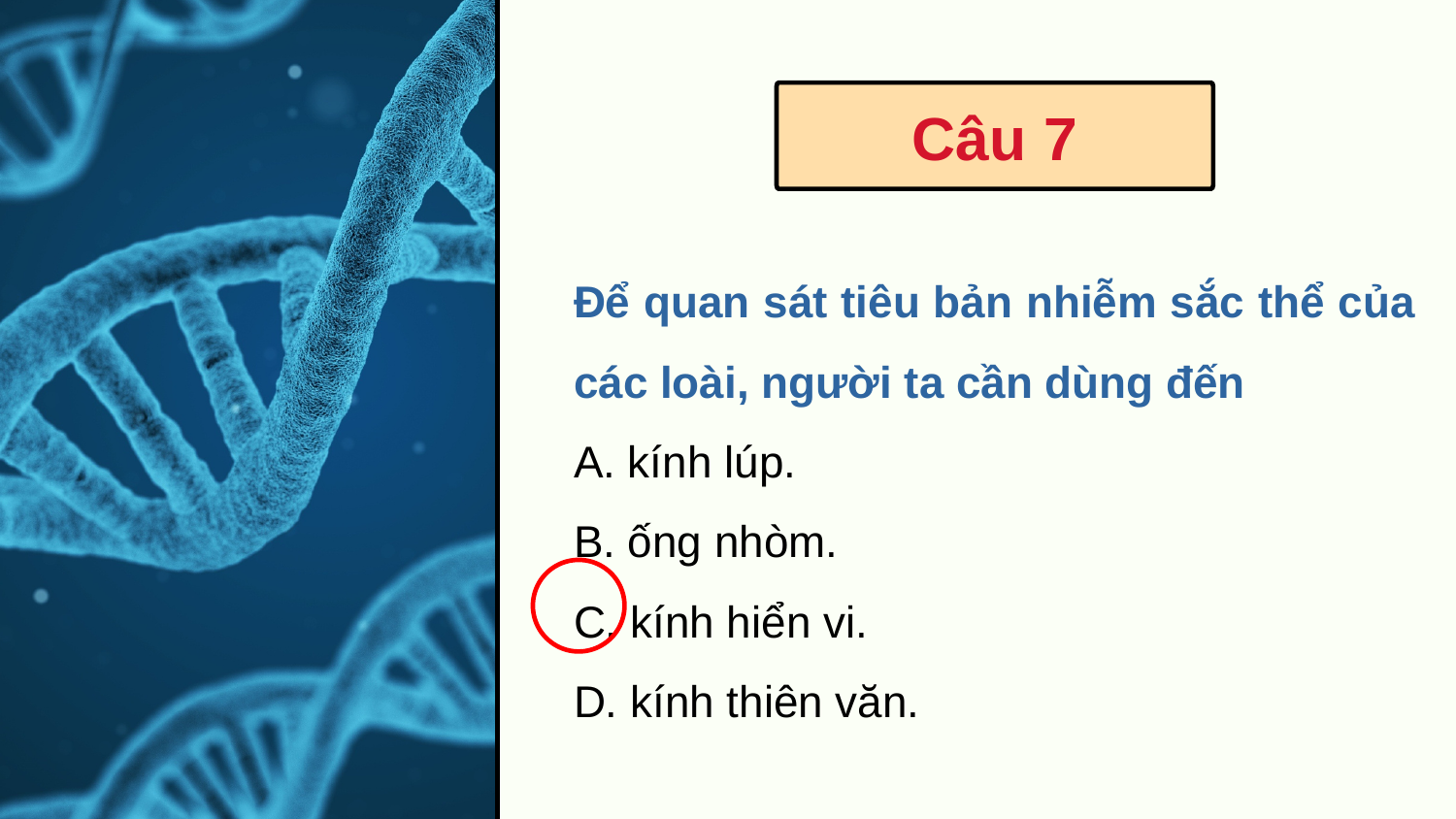

Câu 7
Để quan sát tiêu bản nhiễm sắc thể của các loài, người ta cần dùng đến
A. kính lúp.
B. ống nhòm.
C. kính hiển vi.
D. kính thiên văn.